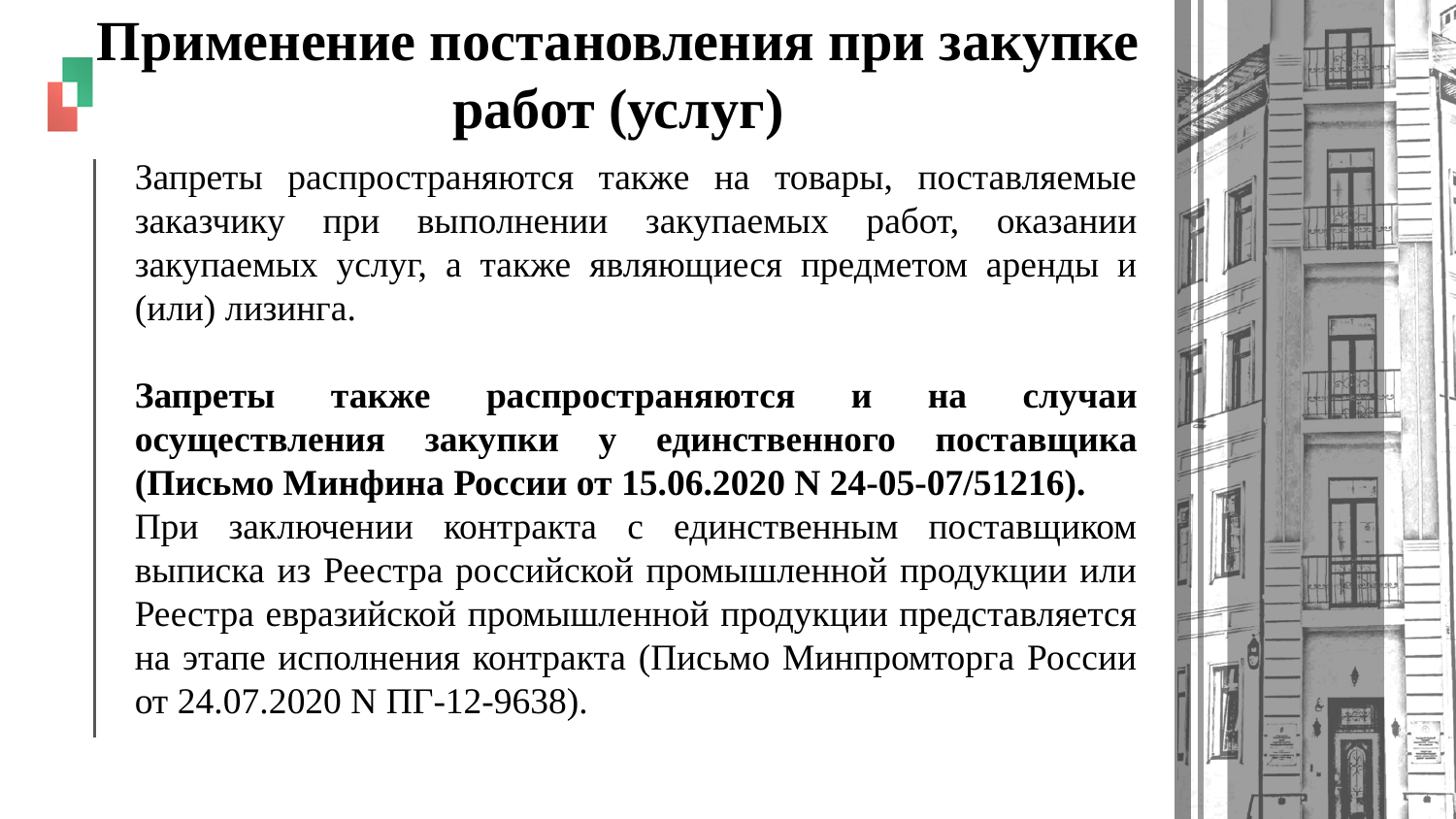

# Применение постановления при закупке работ (услуг)
Запреты распространяются также на товары, поставляемые заказчику при выполнении закупаемых работ, оказании закупаемых услуг, а также являющиеся предметом аренды и (или) лизинга.

Запреты также распространяются и на случаи осуществления закупки у единственного поставщика (Письмо Минфина России от 15.06.2020 N 24-05-07/51216).
При заключении контракта с единственным поставщиком выписка из Реестра российской промышленной продукции или Реестра евразийской промышленной продукции представляется на этапе исполнения контракта (Письмо Минпромторга России от 24.07.2020 N ПГ-12-9638).